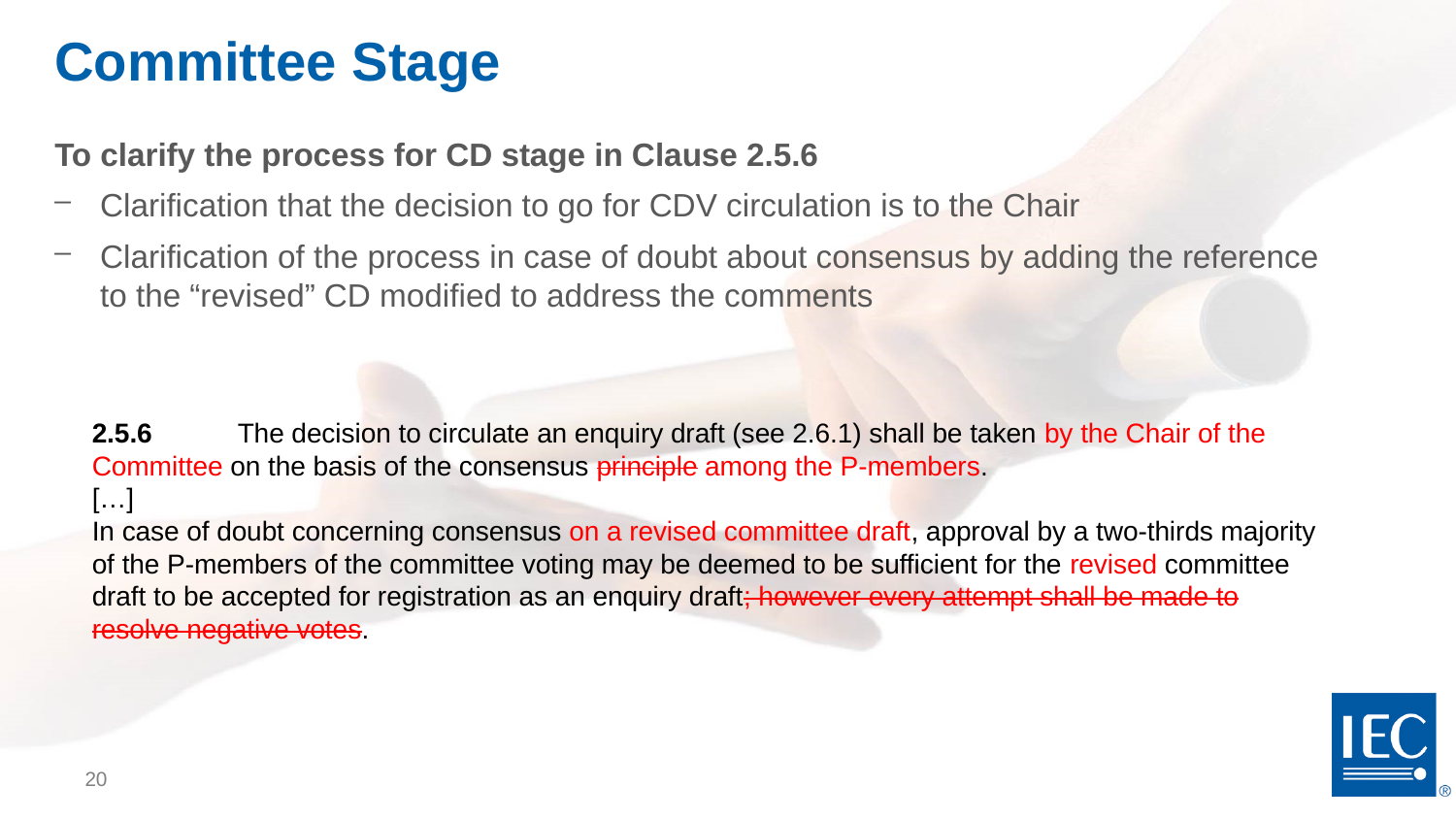

# Committee Stage
To clarify the process for CD stage in Clause 2.5.6
Clarification that the decision to go for CDV circulation is to the Chair
Clarification of the process in case of doubt about consensus by adding the reference to the “revised” CD modified to address the comments
2.5.6	The decision to circulate an enquiry draft (see 2.6.1) shall be taken by the Chair of the Committee on the basis of the consensus principle among the P-members.
[…]
In case of doubt concerning consensus on a revised committee draft, approval by a two-thirds majority of the P‑members of the committee voting may be deemed to be sufficient for the revised committee draft to be accepted for registration as an enquiry draft; however every attempt shall be made to resolve negative votes.
20